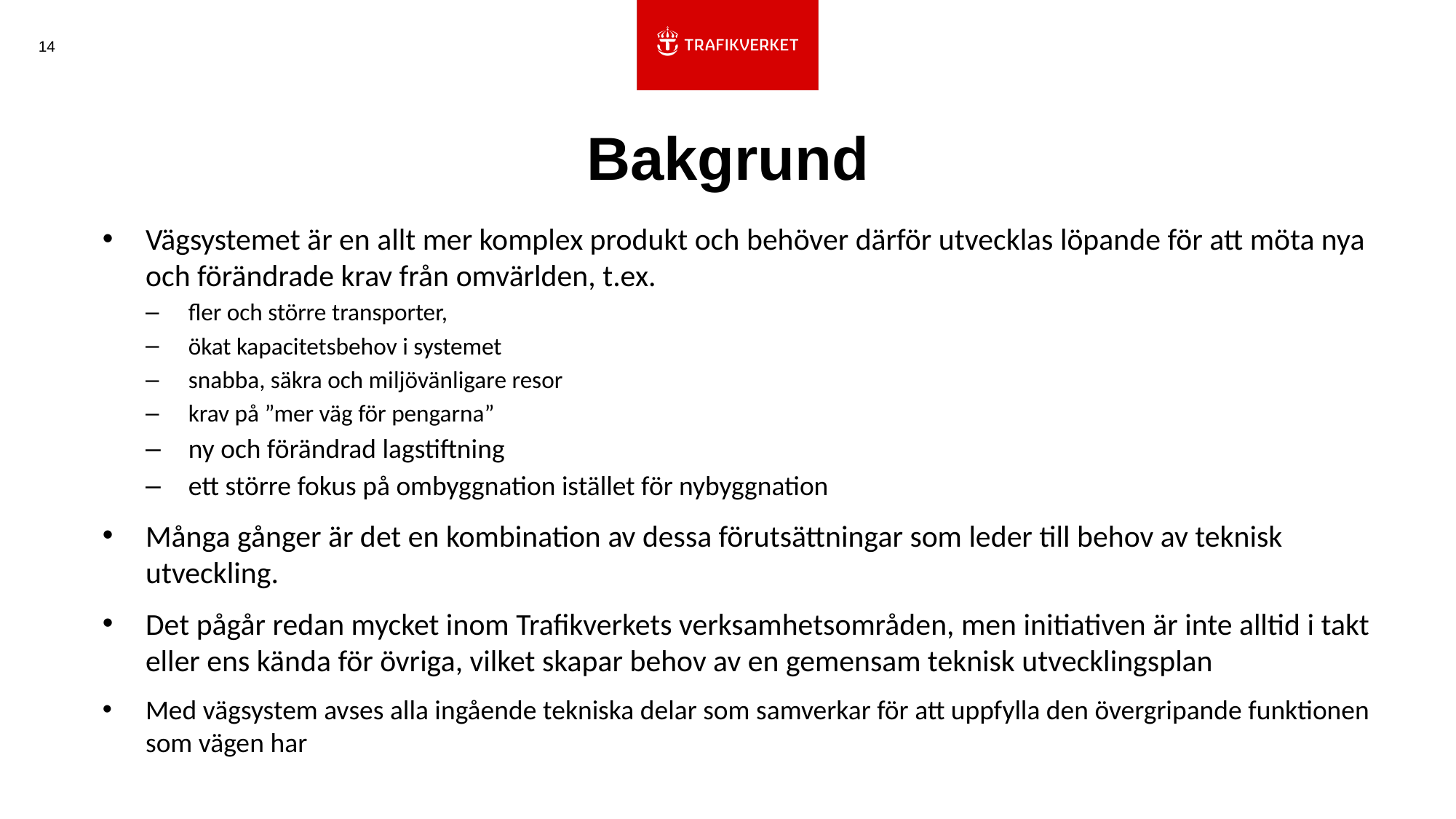

14
# Bakgrund
Vägsystemet är en allt mer komplex produkt och behöver därför utvecklas löpande för att möta nya och förändrade krav från omvärlden, t.ex.
fler och större transporter,
ökat kapacitetsbehov i systemet
snabba, säkra och miljövänligare resor
krav på ”mer väg för pengarna”
ny och förändrad lagstiftning
ett större fokus på ombyggnation istället för nybyggnation
Många gånger är det en kombination av dessa förutsättningar som leder till behov av teknisk utveckling.
Det pågår redan mycket inom Trafikverkets verksamhetsområden, men initiativen är inte alltid i takt eller ens kända för övriga, vilket skapar behov av en gemensam teknisk utvecklingsplan
Med vägsystem avses alla ingående tekniska delar som samverkar för att uppfylla den övergripande funktionen som vägen har